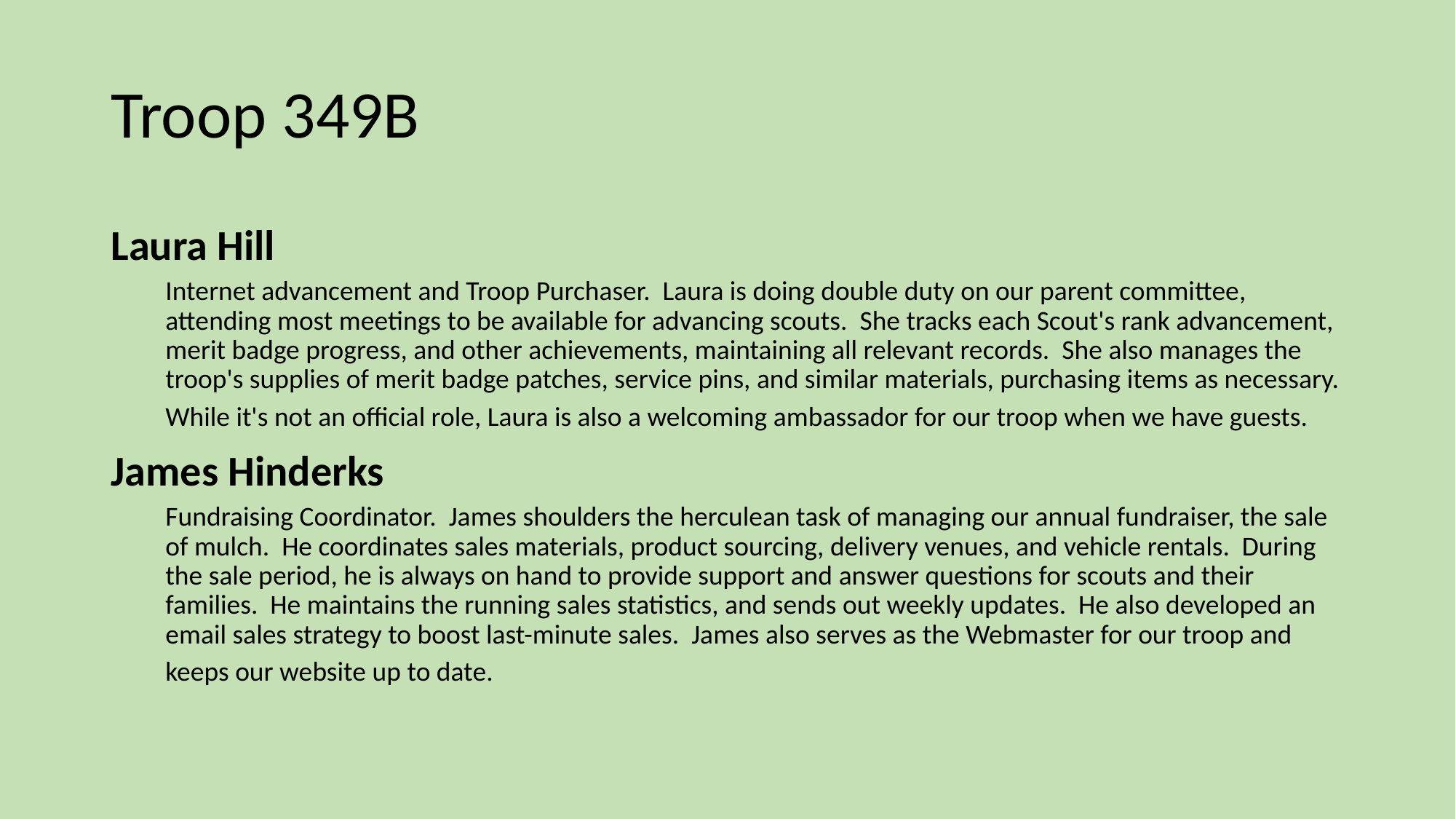

# Troop 349B
Laura Hill
Internet advancement and Troop Purchaser.  Laura is doing double duty on our parent committee, attending most meetings to be available for advancing scouts.  She tracks each Scout's rank advancement, merit badge progress, and other achievements, maintaining all relevant records.  She also manages the troop's supplies of merit badge patches, service pins, and similar materials, purchasing items as necessary. While it's not an official role, Laura is also a welcoming ambassador for our troop when we have guests.
James Hinderks
Fundraising Coordinator.  James shoulders the herculean task of managing our annual fundraiser, the sale of mulch.  He coordinates sales materials, product sourcing, delivery venues, and vehicle rentals.  During the sale period, he is always on hand to provide support and answer questions for scouts and their families.  He maintains the running sales statistics, and sends out weekly updates.  He also developed an email sales strategy to boost last-minute sales.  James also serves as the Webmaster for our troop and keeps our website up to date.